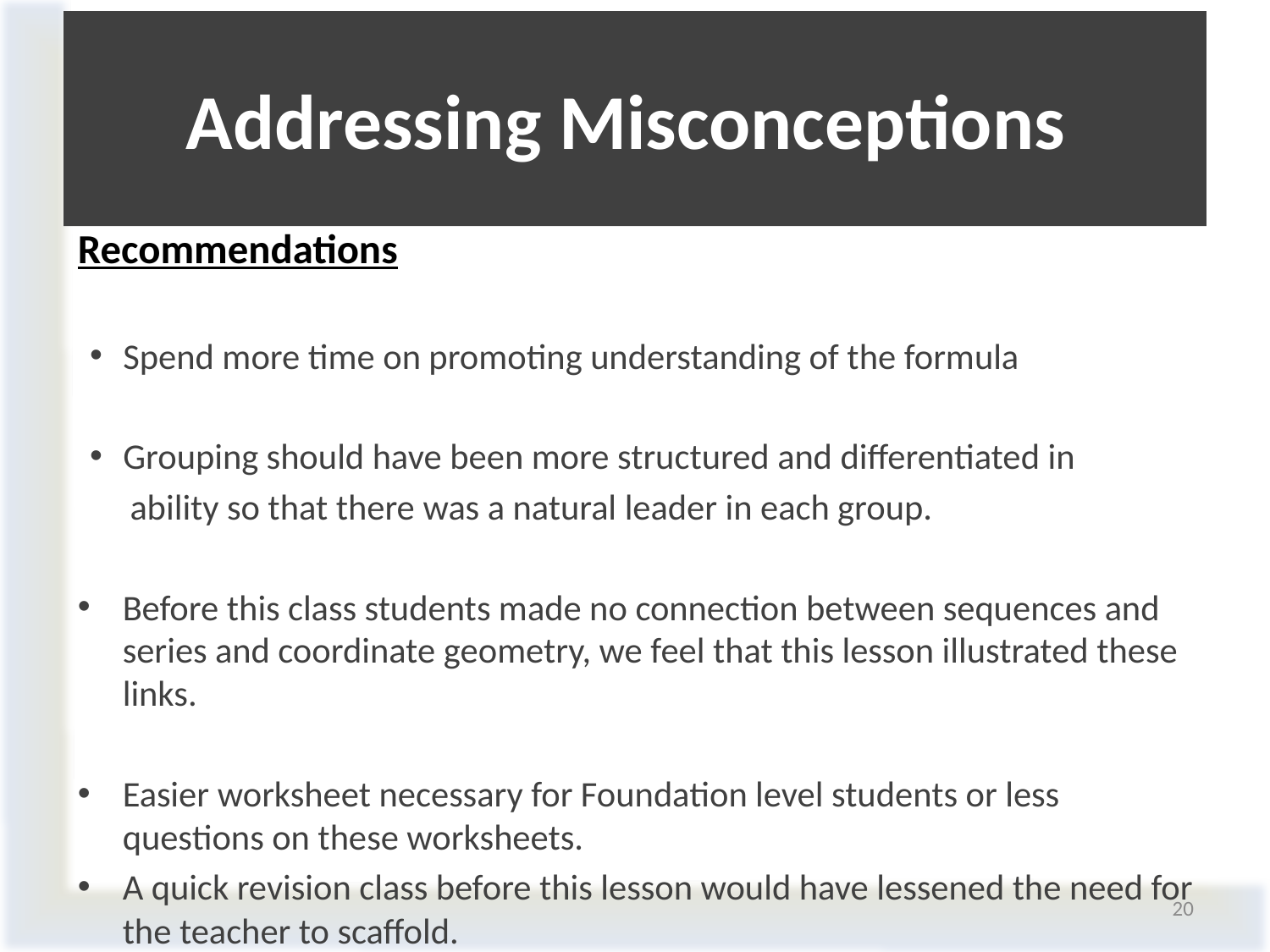

# Addressing Misconceptions
Recommendations

   Spend more time on promoting understanding of the formula

   Grouping should have been more structured and differentiated in
     ability so that there was a natural leader in each group.

Before this class students made no connection between sequences and series and coordinate geometry, we feel that this lesson illustrated these links.

Easier worksheet necessary for Foundation level students or less questions on these worksheets.
A quick revision class before this lesson would have lessened the need for the teacher to scaffold.

20